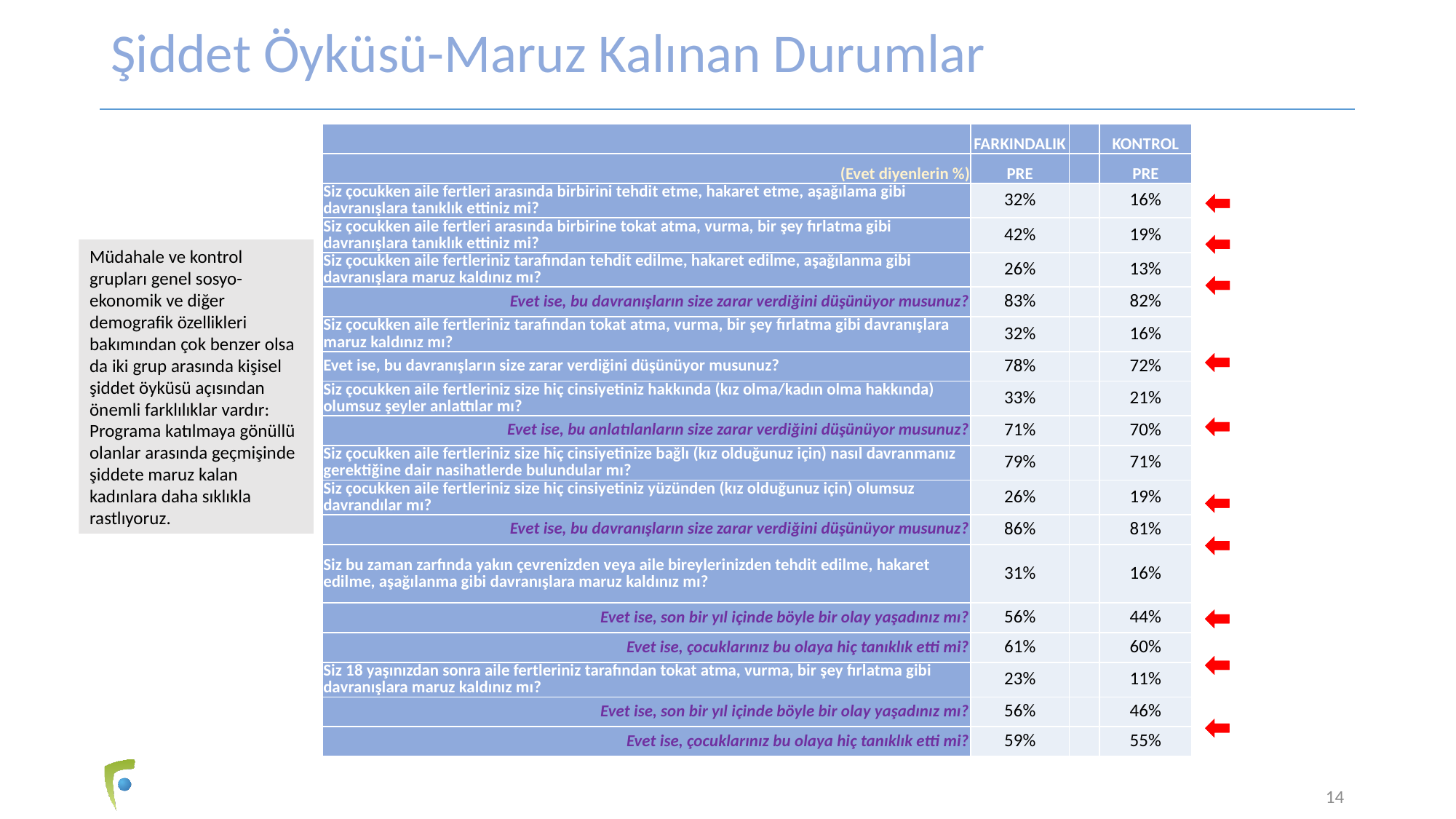

# Şiddet Öyküsü-Maruz Kalınan Durumlar
|  | FARKINDALIK |  | KONTROL |
| --- | --- | --- | --- |
| (Evet diyenlerin %) | PRE |  | PRE |
| Siz çocukken aile fertleri arasında birbirini tehdit etme, hakaret etme, aşağılama gibi davranışlara tanıklık ettiniz mi? | 32% |  | 16% |
| Siz çocukken aile fertleri arasında birbirine tokat atma, vurma, bir şey fırlatma gibi davranışlara tanıklık ettiniz mi? | 42% |  | 19% |
| Siz çocukken aile fertleriniz tarafından tehdit edilme, hakaret edilme, aşağılanma gibi davranışlara maruz kaldınız mı? | 26% |  | 13% |
| Evet ise, bu davranışların size zarar verdiğini düşünüyor musunuz? | 83% |  | 82% |
| Siz çocukken aile fertleriniz tarafından tokat atma, vurma, bir şey fırlatma gibi davranışlara maruz kaldınız mı? | 32% |  | 16% |
| Evet ise, bu davranışların size zarar verdiğini düşünüyor musunuz? | 78% |  | 72% |
| Siz çocukken aile fertleriniz size hiç cinsiyetiniz hakkında (kız olma/kadın olma hakkında) olumsuz şeyler anlattılar mı? | 33% |  | 21% |
| Evet ise, bu anlatılanların size zarar verdiğini düşünüyor musunuz? | 71% |  | 70% |
| Siz çocukken aile fertleriniz size hiç cinsiyetinize bağlı (kız olduğunuz için) nasıl davranmanız gerektiğine dair nasihatlerde bulundular mı? | 79% |  | 71% |
| Siz çocukken aile fertleriniz size hiç cinsiyetiniz yüzünden (kız olduğunuz için) olumsuz davrandılar mı? | 26% |  | 19% |
| Evet ise, bu davranışların size zarar verdiğini düşünüyor musunuz? | 86% |  | 81% |
| Siz bu zaman zarfında yakın çevrenizden veya aile bireylerinizden tehdit edilme, hakaret edilme, aşağılanma gibi davranışlara maruz kaldınız mı? | 31% |  | 16% |
| Evet ise, son bir yıl içinde böyle bir olay yaşadınız mı? | 56% |  | 44% |
| Evet ise, çocuklarınız bu olaya hiç tanıklık etti mi? | 61% |  | 60% |
| Siz 18 yaşınızdan sonra aile fertleriniz tarafından tokat atma, vurma, bir şey fırlatma gibi davranışlara maruz kaldınız mı? | 23% |  | 11% |
| Evet ise, son bir yıl içinde böyle bir olay yaşadınız mı? | 56% |  | 46% |
| Evet ise, çocuklarınız bu olaya hiç tanıklık etti mi? | 59% |  | 55% |

Müdahale ve kontrol grupları genel sosyo-ekonomik ve diğer demografik özellikleri bakımından çok benzer olsa da iki grup arasında kişisel şiddet öyküsü açısından önemli farklılıklar vardır: Programa katılmaya gönüllü olanlar arasında geçmişinde şiddete maruz kalan kadınlara daha sıklıkla rastlıyoruz.

14